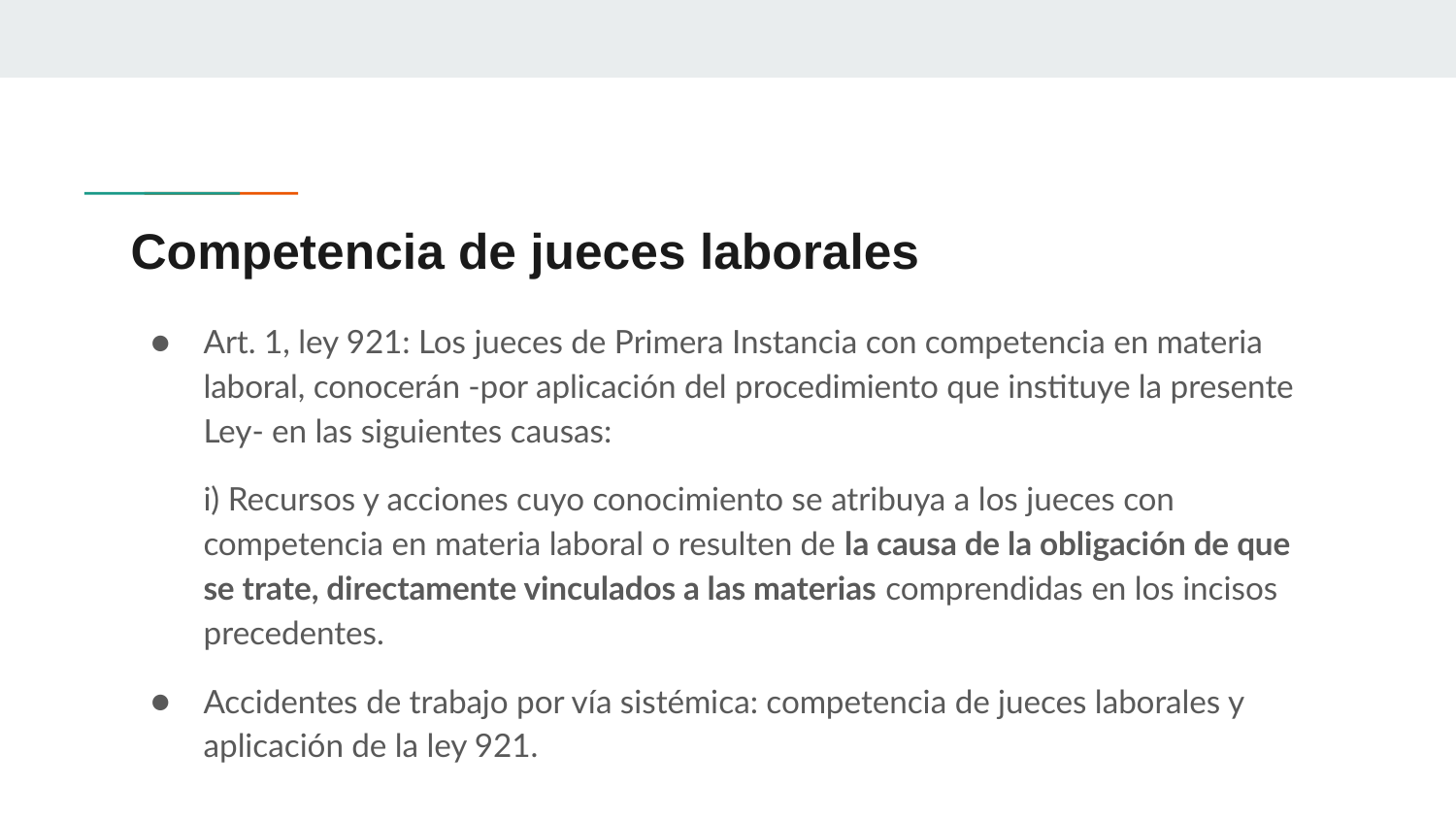

# Competencia de jueces laborales
Art. 1, ley 921: Los jueces de Primera Instancia con competencia en materia laboral, conocerán -por aplicación del procedimiento que instituye la presente Ley- en las siguientes causas:
i) Recursos y acciones cuyo conocimiento se atribuya a los jueces con competencia en materia laboral o resulten de la causa de la obligación de que se trate, directamente vinculados a las materias comprendidas en los incisos precedentes.
Accidentes de trabajo por vía sistémica: competencia de jueces laborales y aplicación de la ley 921.